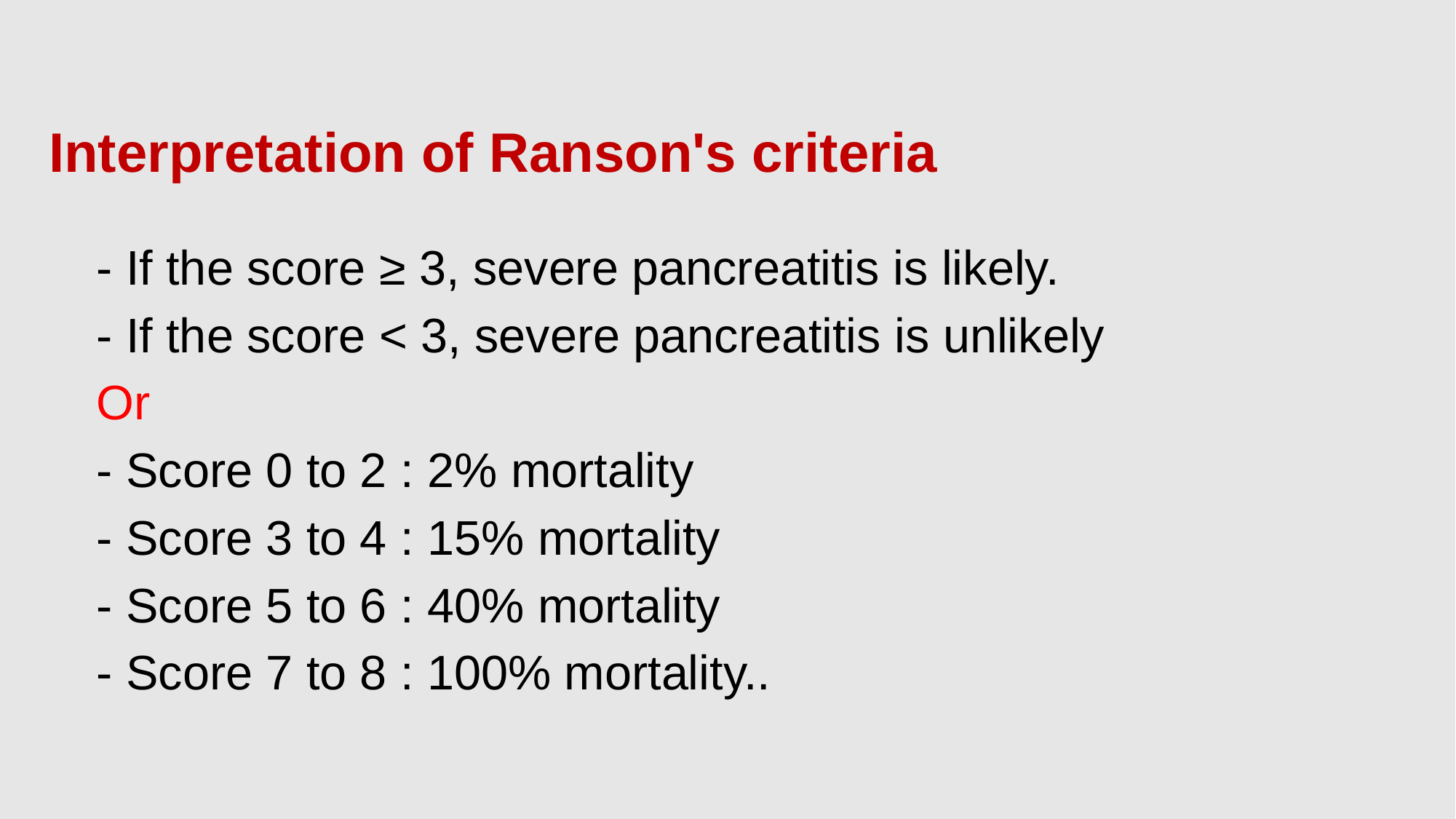

# Interpretation of Ranson's criteria
- If the score ≥ 3, severe pancreatitis is likely.
- If the score < 3, severe pancreatitis is unlikely
Or
- Score 0 to 2 : 2% mortality
- Score 3 to 4 : 15% mortality
- Score 5 to 6 : 40% mortality
- Score 7 to 8 : 100% mortality..